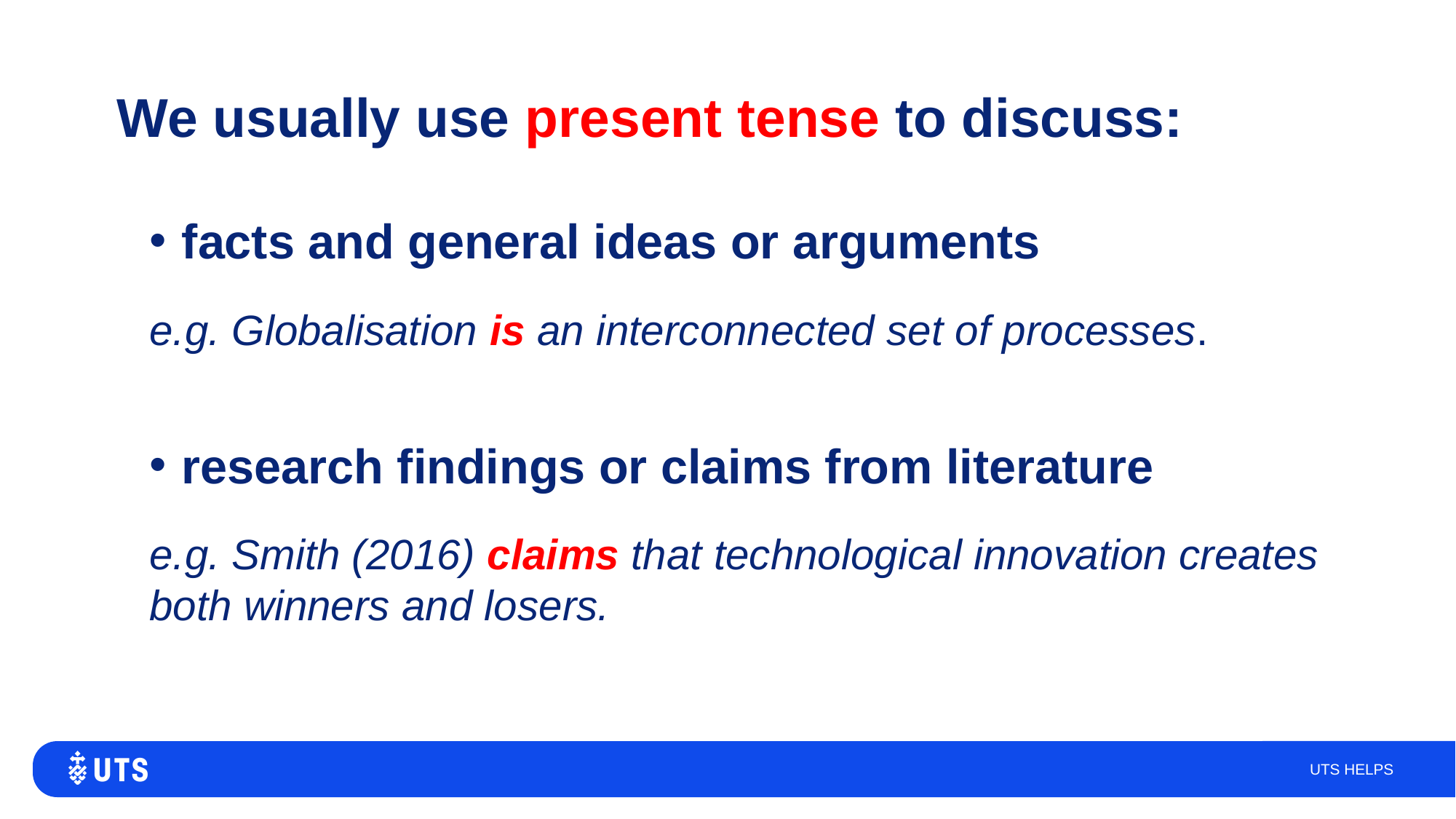

# We usually use present tense to discuss:
facts and general ideas or arguments

e.g. Globalisation is an interconnected set of processes.

research findings or claims from literature

e.g. Smith (2016) claims that technological innovation creates both winners and losers.

UTS HELPS